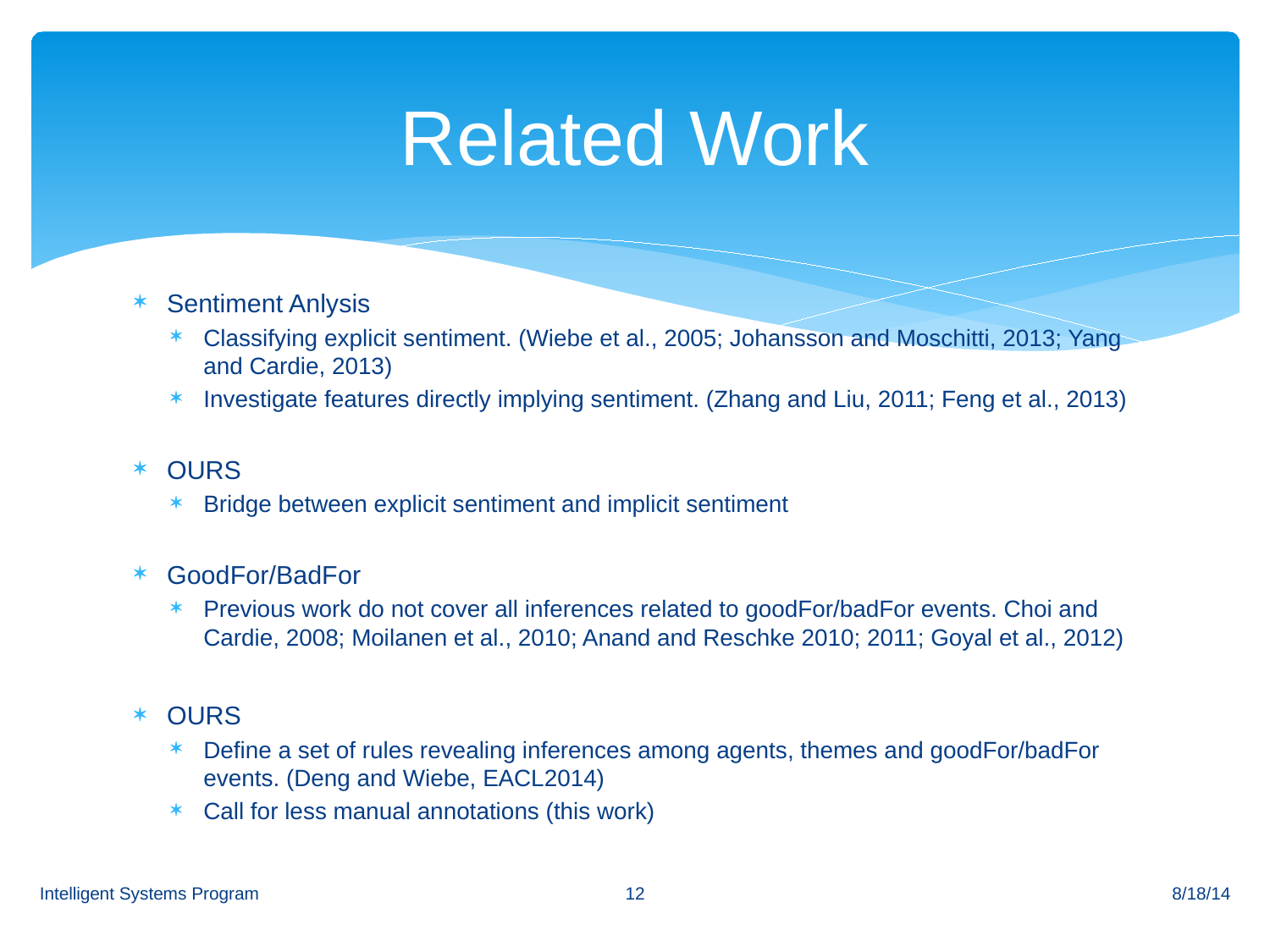

# Related Work
Sentiment Anlysis
Classifying explicit sentiment. (Wiebe et al., 2005; Johansson and Moschitti, 2013; Yang and Cardie, 2013)
Investigate features directly implying sentiment. (Zhang and Liu, 2011; Feng et al., 2013)

OURS
Bridge between explicit sentiment and implicit sentiment

GoodFor/BadFor
Previous work do not cover all inferences related to goodFor/badFor events. Choi and Cardie, 2008; Moilanen et al., 2010; Anand and Reschke 2010; 2011; Goyal et al., 2012)

OURS
Define a set of rules revealing inferences among agents, themes and goodFor/badFor events. (Deng and Wiebe, EACL2014)
Call for less manual annotations (this work)

12
Intelligent Systems Program
8/18/14